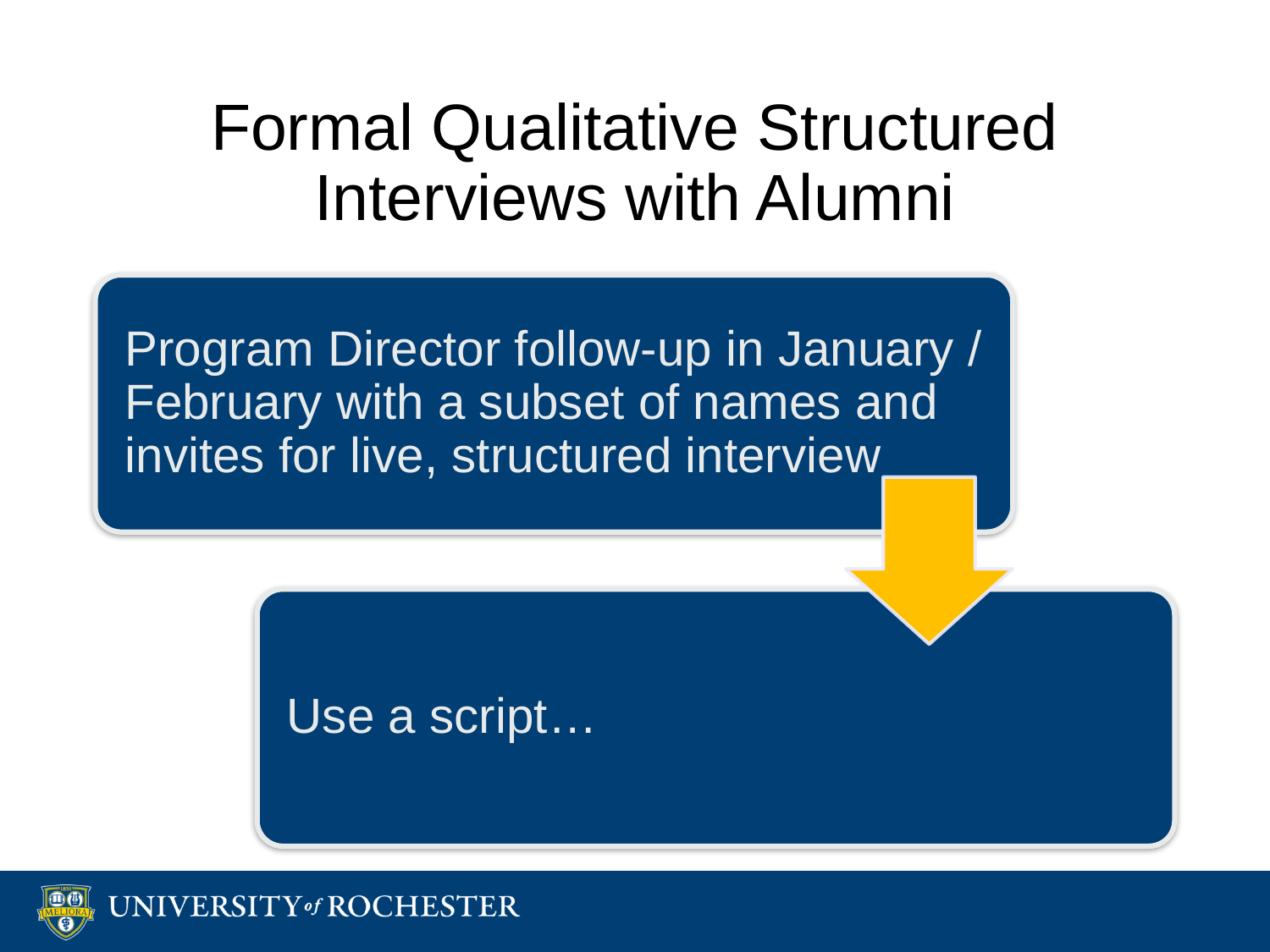

# Formal Qualitative Structured Interviews with Alumni
Program Director follow-up in January / February with a subset of names and invites for live, structured interview
Use a script…